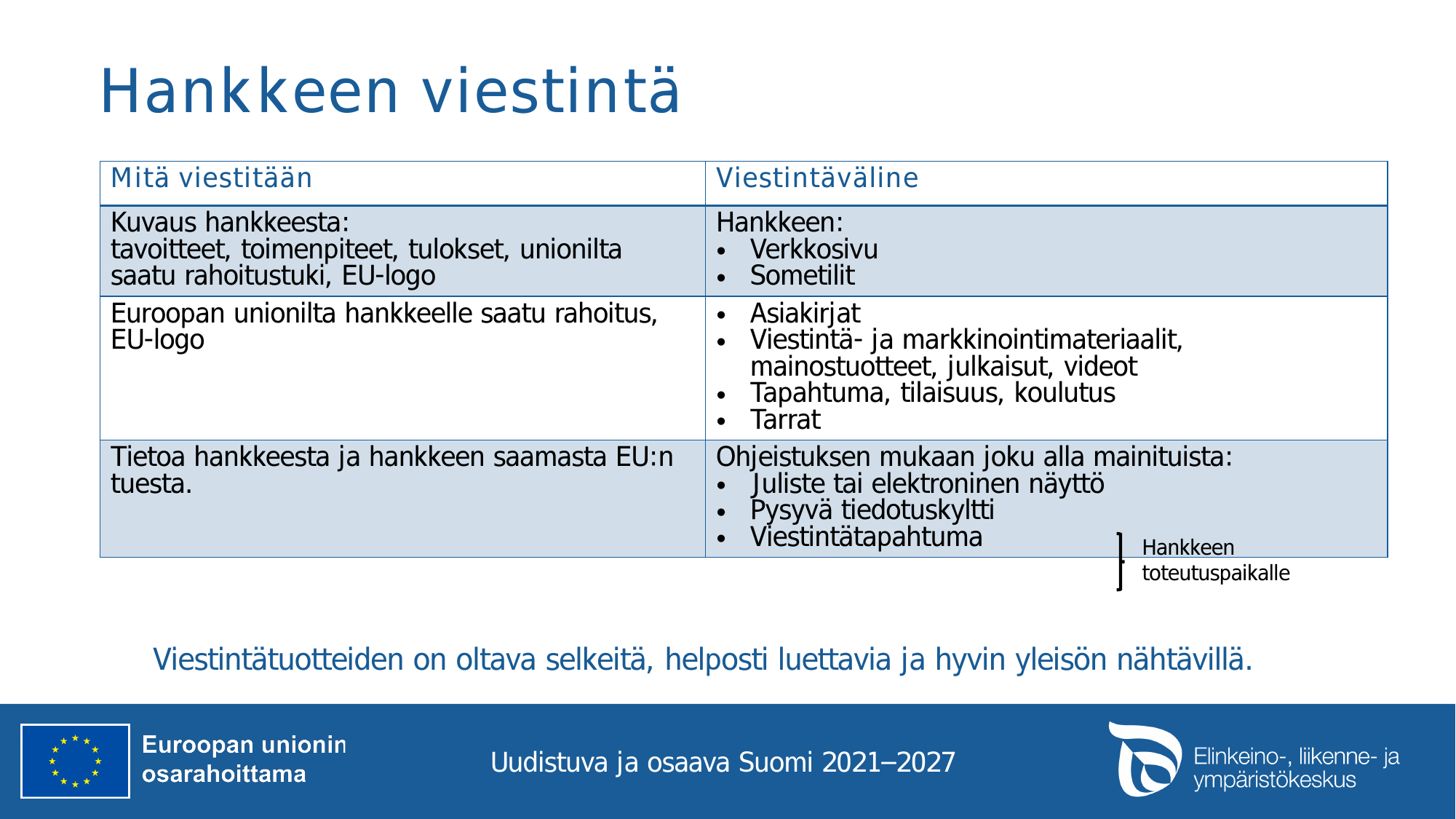

# Hankkeen viestintä
| Mitä viestitään | Viestintäväline |
| --- | --- |
| Kuvaus hankkeesta: tavoitteet, toimenpiteet, tulokset, unionilta saatu rahoitustuki, EU-logo | Hankkeen: Verkkosivu Sometilit |
| Euroopan unionilta hankkeelle saatu rahoitus, EU-logo | Asiakirjat Viestintä- ja markkinointimateriaalit, mainostuotteet, julkaisut, videot Tapahtuma, tilaisuus, koulutus Tarrat |
| Tietoa hankkeesta ja hankkeen saamasta EU:n tuesta. | Ohjeistuksen mukaan joku alla mainituista: Juliste tai elektroninen näyttö Pysyvä tiedotuskyltti Viestintätapahtuma |

Hankkeen toteutuspaikalle
Viestintätuotteiden on oltava selkeitä, helposti luettavia ja hyvin yleisön nähtävillä.